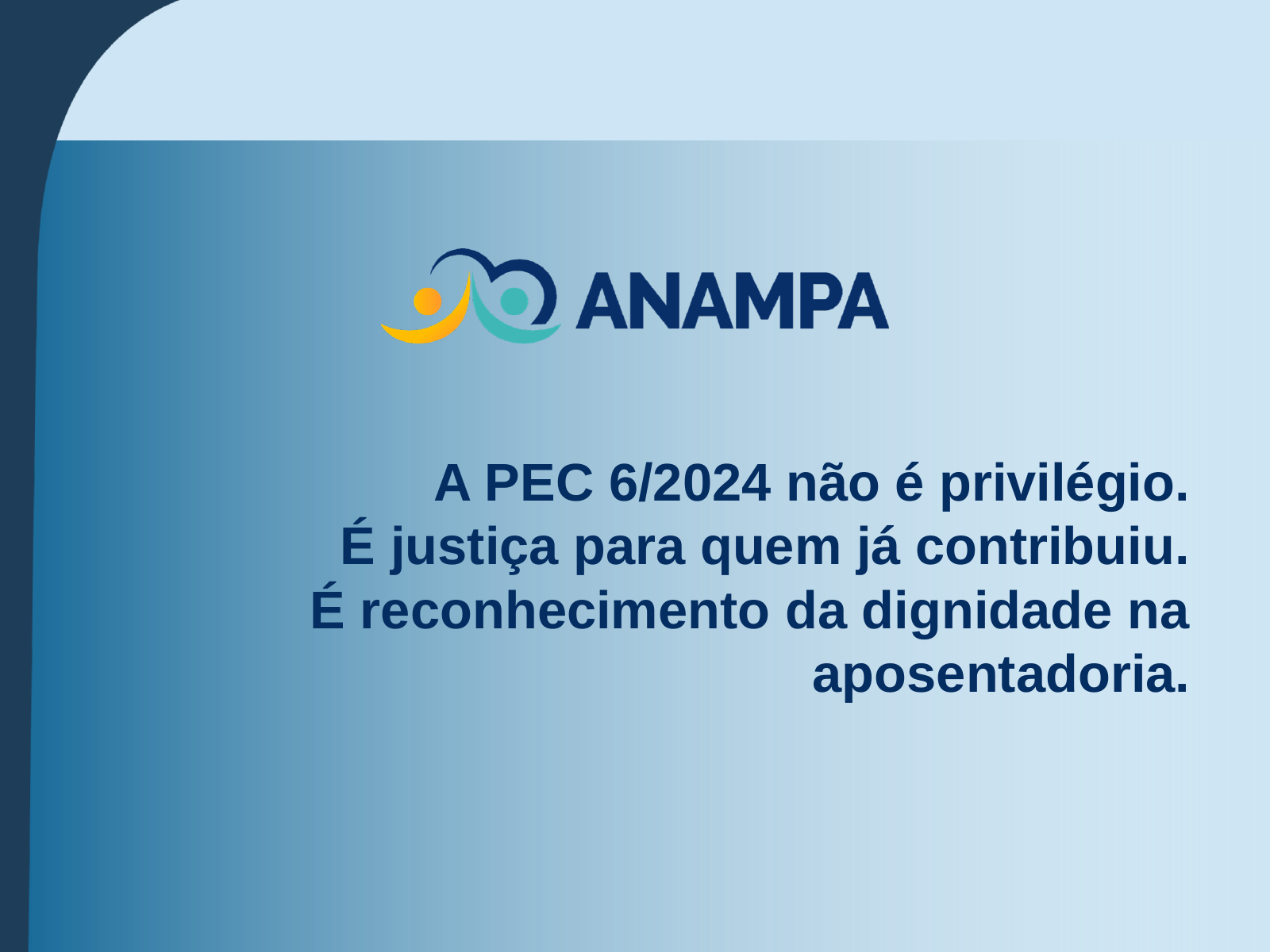

A PEC 6/2024 não é privilégio.
É justiça para quem já contribuiu.
É reconhecimento da dignidade na aposentadoria.